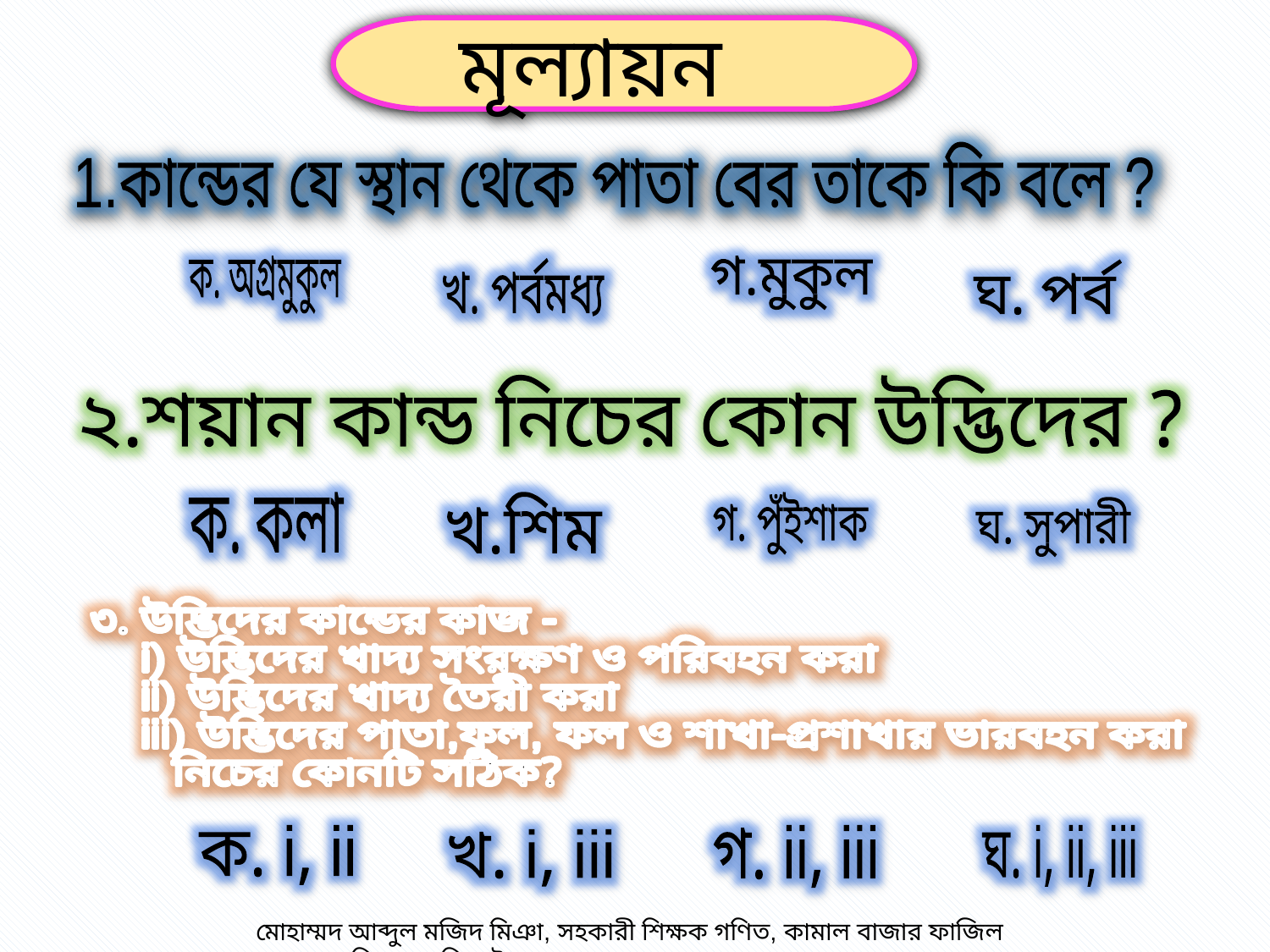

মূল্যায়ন
1.কান্ডের যে স্থান থেকে পাতা বের তাকে কি বলে ?
গ.মুকুল
ক. অগ্রমুকুল
খ. পর্বমধ্য
ঘ. পর্ব
২.শয়ান কান্ড নিচের কোন উদ্ভিদের ?
ক. কলা
খ.শিম
গ. পুঁইশাক
ঘ. সুপারী
৩. উদ্ভিদের কান্ডের কাজ -
    i) উদ্ভিদের খাদ্য সংরক্ষণ ও পরিবহন করা
    ii) উদ্ভিদের খাদ্য তৈরী করা
    iii) উদ্ভিদের পাতা,ফুল, ফল ও শাখা-প্রশাখার ভারবহন করা
       নিচের কোনটি সঠিক?
ক. i, ii
ঘ. i, ii, iii
গ. ii, iii
খ. i, iii